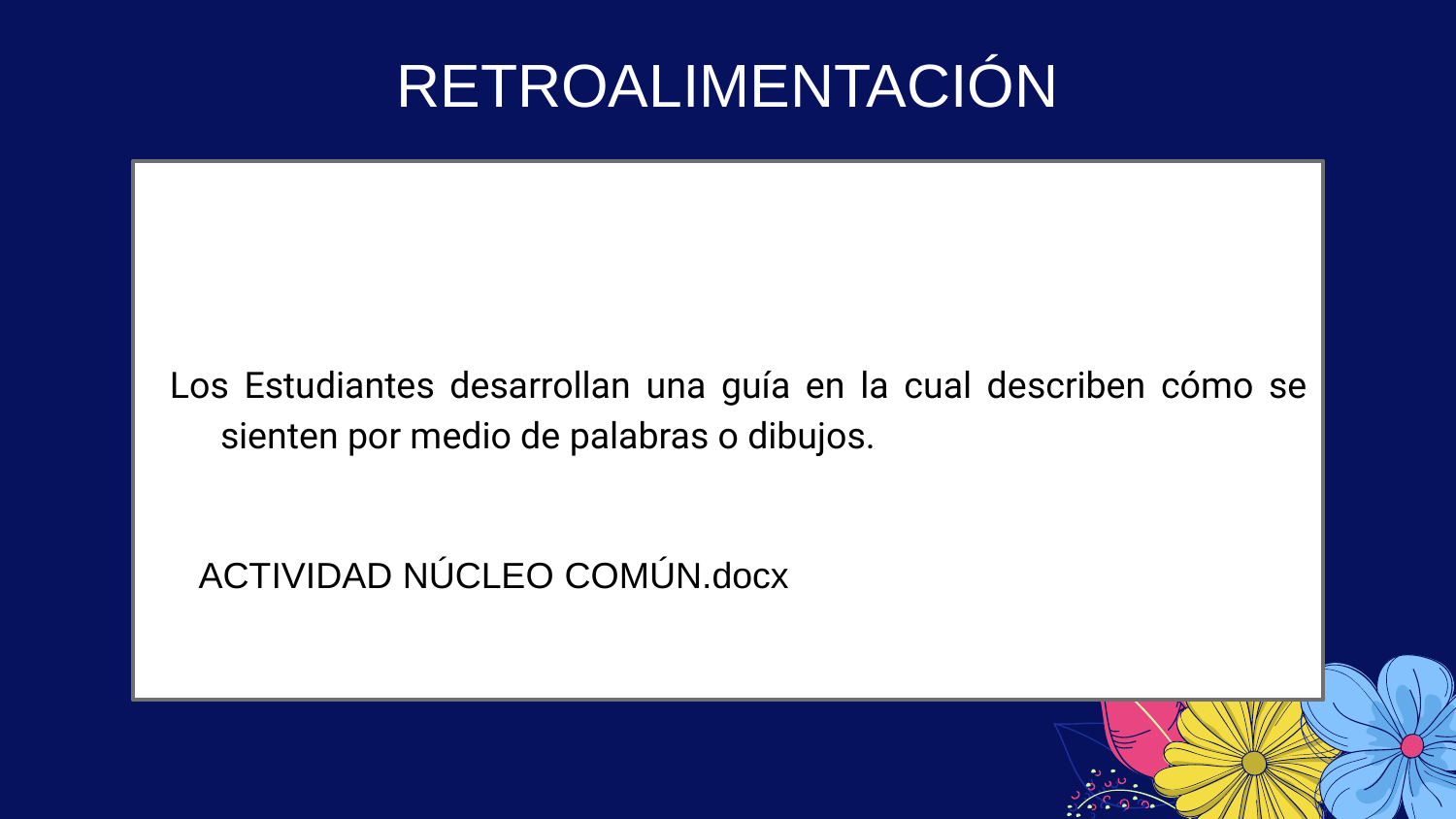

# RETROALIMENTACIÓN
Los Estudiantes desarrollan una guía en la cual describen cómo se sienten por medio de palabras o dibujos.

ACTIVIDAD NÚCLEO COMÚN.docx